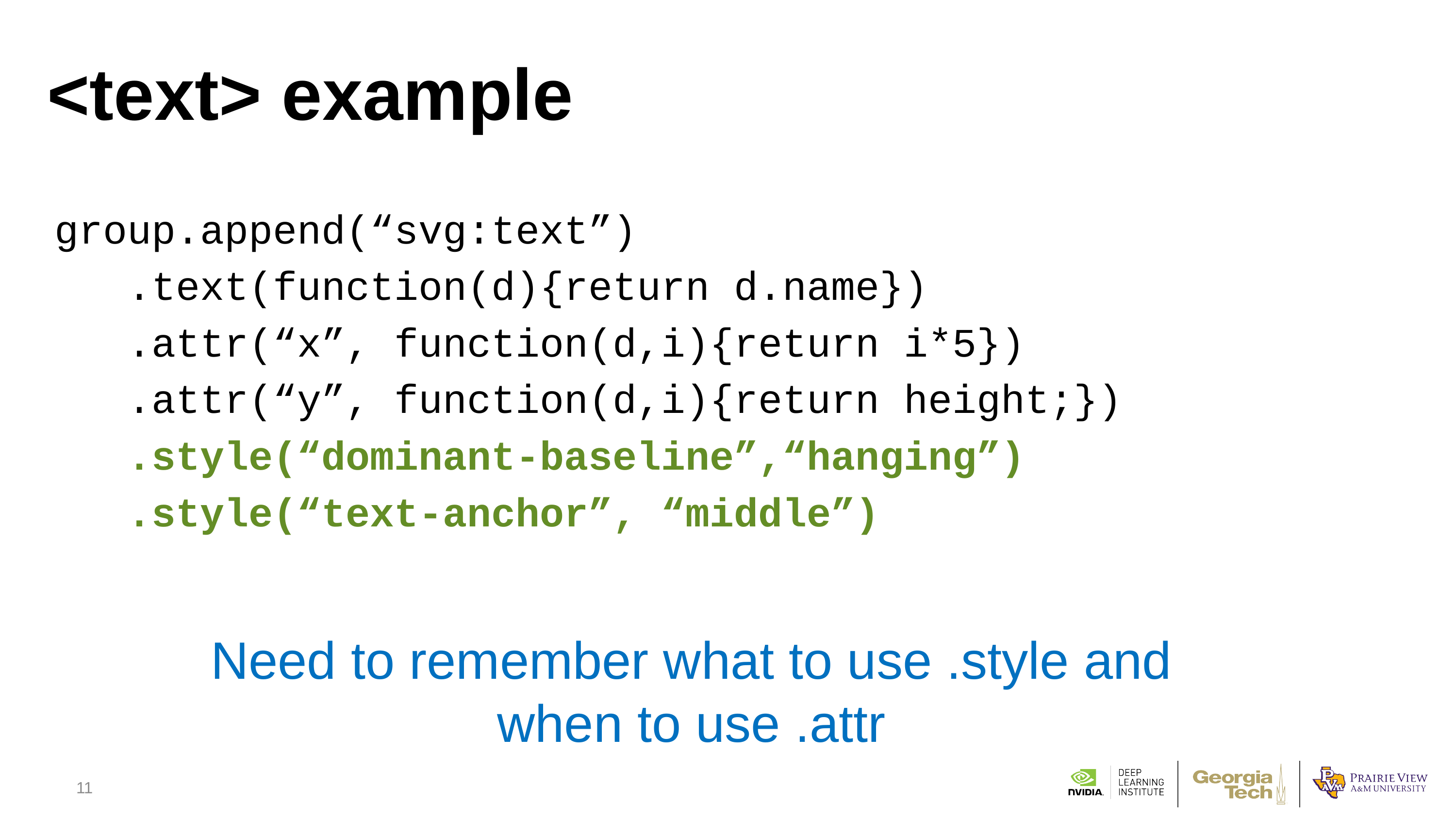

# <text> example
group.append(“svg:text”)
	.text(function(d){return d.name})
	.attr(“x”, function(d,i){return i*5})
	.attr(“y”, function(d,i){return height;})
	.style(“dominant-baseline”,“hanging”)
	.style(“text-anchor”, “middle”)
Need to remember what to use .style and when to use .attr